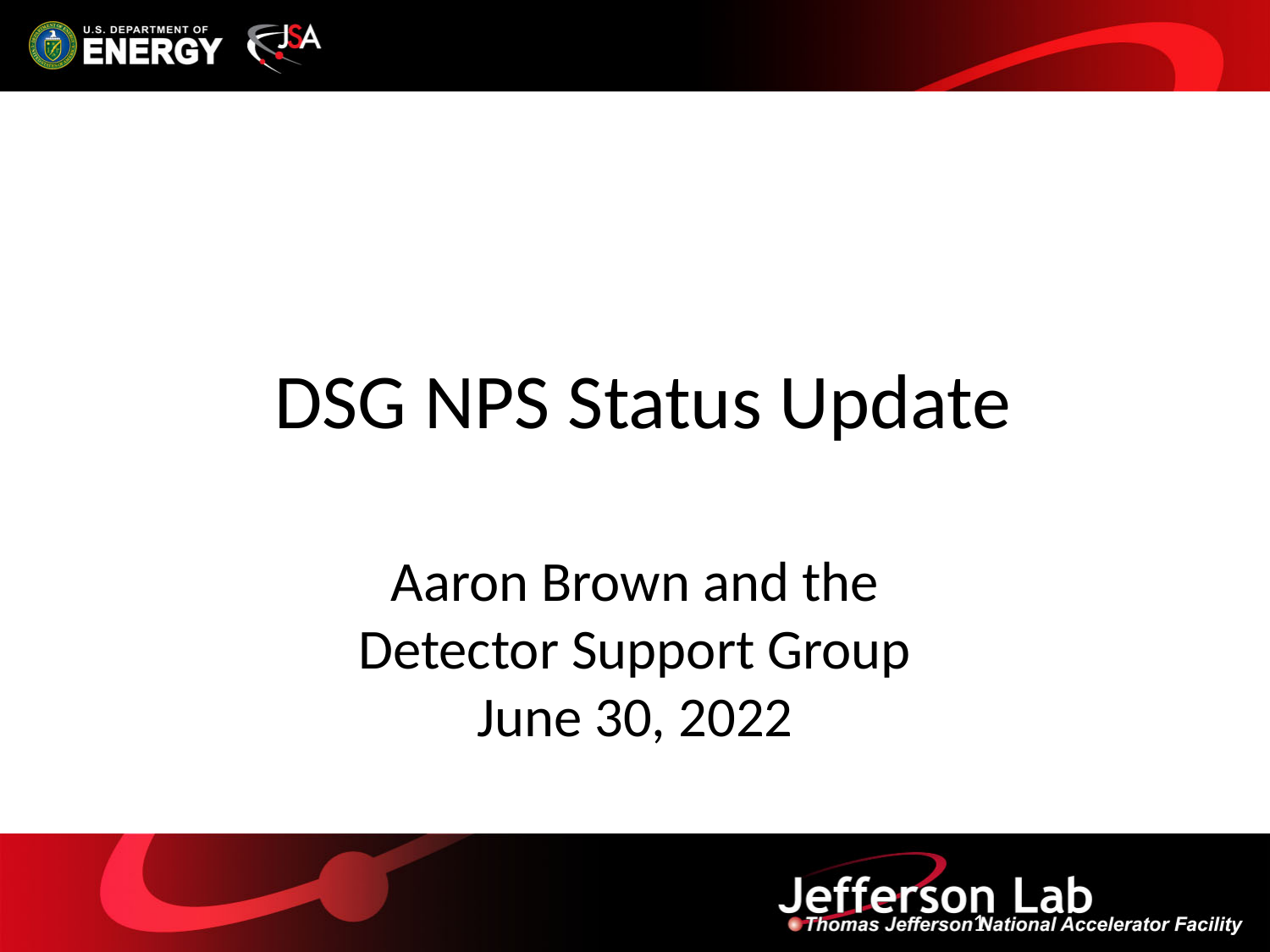

# DSG NPS Status Update
Aaron Brown and the
Detector Support Group
June 30, 2022